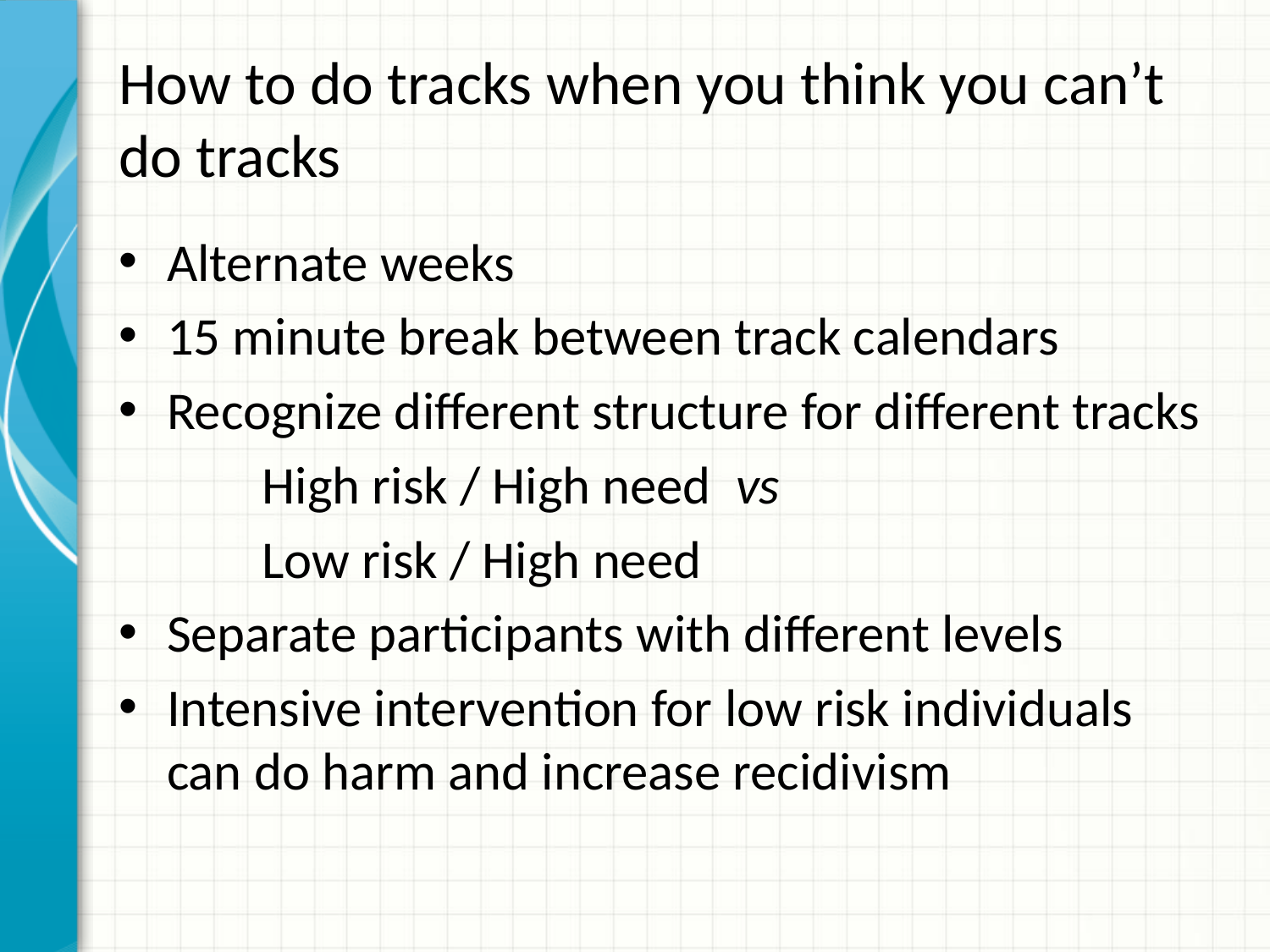

# How to do tracks when you think you can’t do tracks
Alternate weeks
15 minute break between track calendars
Recognize different structure for different tracks
	  High risk / High need  vs
	  Low risk / High need
Separate participants with different levels
Intensive intervention for low risk individuals can do harm and increase recidivism